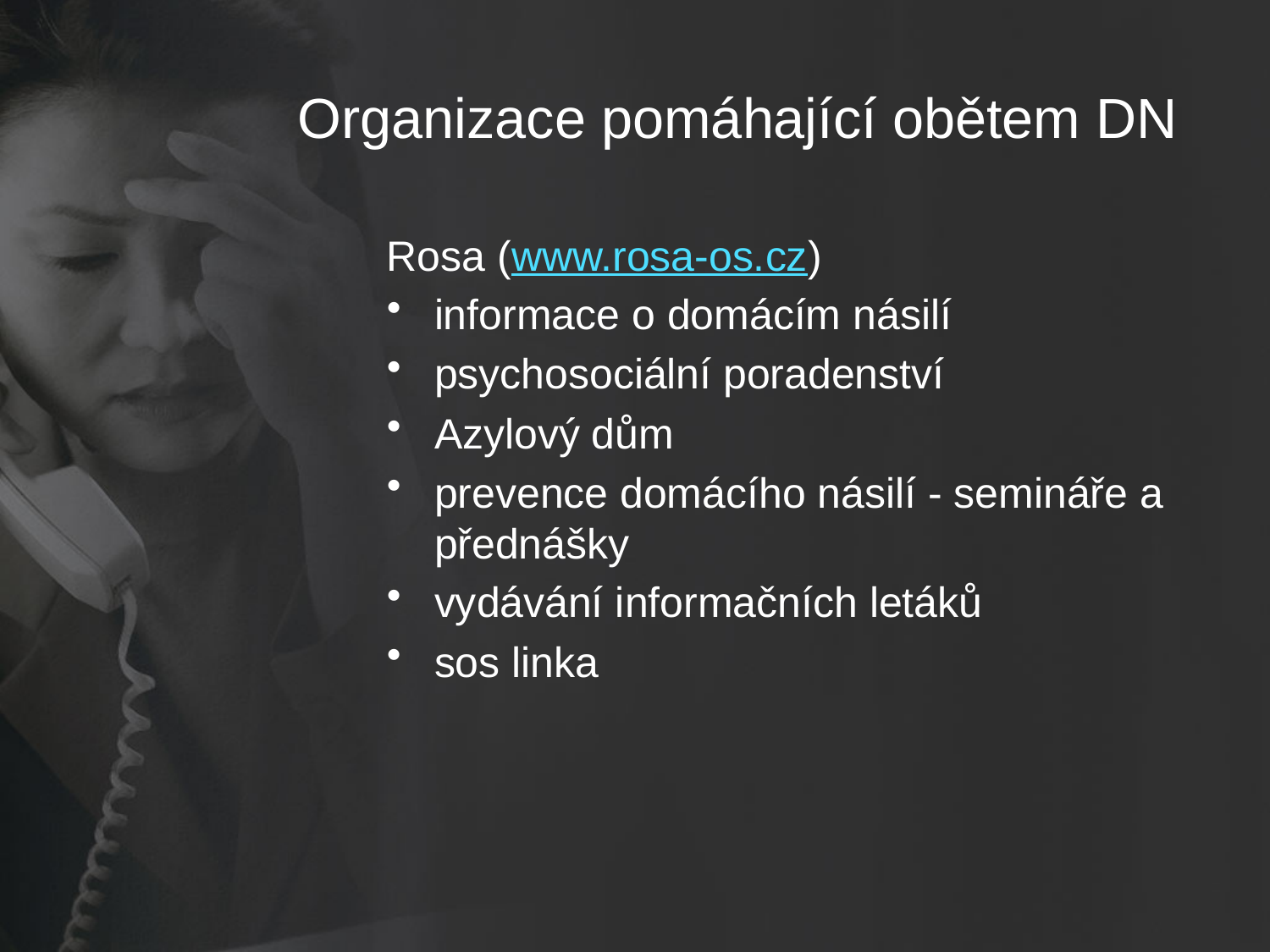

# Organizace pomáhající obětem DN
Rosa (www.rosa-os.cz)
informace o domácím násilí
psychosociální poradenství
Azylový dům
prevence domácího násilí - semináře a přednášky
vydávání informačních letáků
sos linka